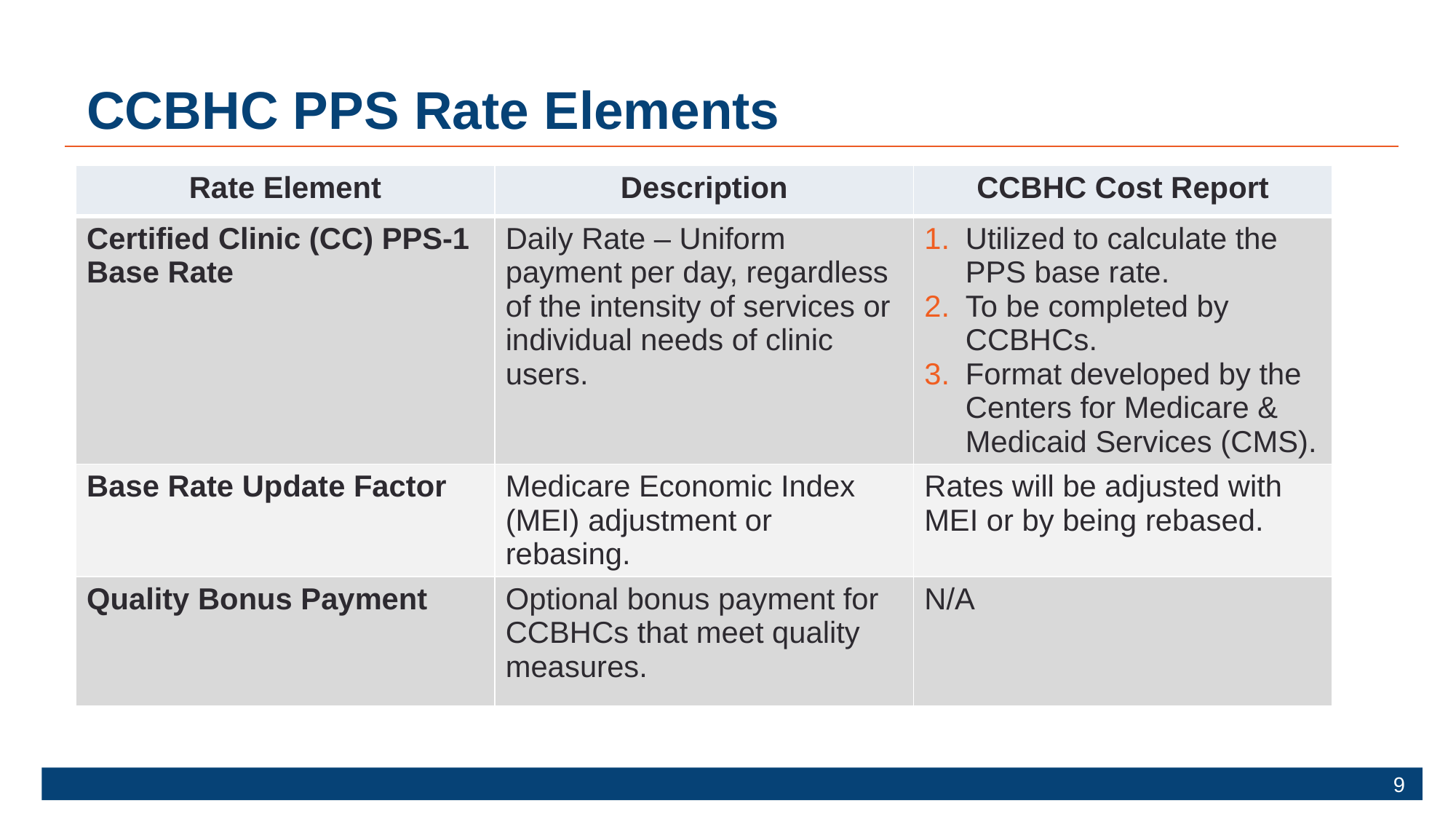

# CCBHC PPS Rate Elements
| Rate Element | Description | CCBHC Cost Report |
| --- | --- | --- |
| Certified Clinic (CC) PPS-1 Base Rate | Daily Rate – Uniform payment per day, regardless of the intensity of services or individual needs of clinic users. | Utilized to calculate the PPS base rate. To be completed by CCBHCs. Format developed by the Centers for Medicare & Medicaid Services (CMS). |
| Base Rate Update Factor | Medicare Economic Index (MEI) adjustment or rebasing. | Rates will be adjusted with MEI or by being rebased. |
| Quality Bonus Payment | Optional bonus payment for CCBHCs that meet quality measures. | N/A |
9